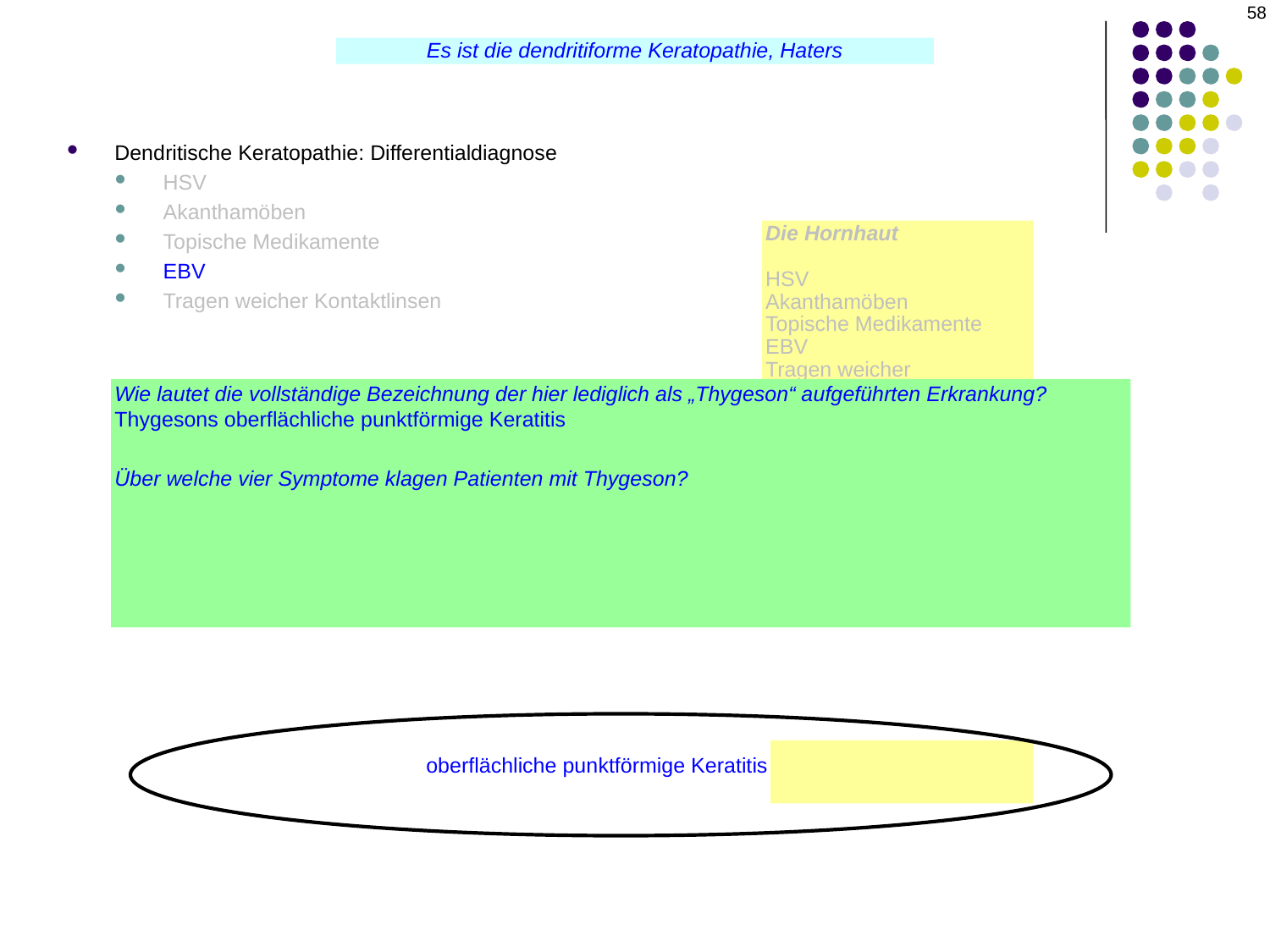

58
Es ist die dendritiforme Keratopathie, Haters
Dendritische Keratopathie: Differentialdiagnose
HSV
Akanthamöben
Topische Medikamente
EBV
Tragen weicher Kontaktlinsen

HZO
Adenovirus
Thygeson
EBMD
Subepitheliale Ablagerungen

Die Hornhaut

HSV
Akanthamöben
Topische Medikamente
EBV
Tragen weicher Kontaktlinsen

HZO
Adenovirus
Thygeson
EBMD
Subepitheliale Ablagerungen

Dendriten!
Wie lautet die vollständige Bezeichnung der hier lediglich als „Thygeson“ aufgeführten Erkrankung?
Thygesons oberflächliche punktförmige Keratitis

Über welche vier Symptome klagen Patienten mit Thygeson?
Lichtempfindlichkeit und Fremdkörpergefühl

Was ist der klassische Befund an der Hornhaut bei der Untersuchung (Hinweis: Es handelt sich nicht um dendritiforme Läsionen)?
Mehrere einzelne punktförmige Läsionen

 oberflächliche punktförmige Keratitis